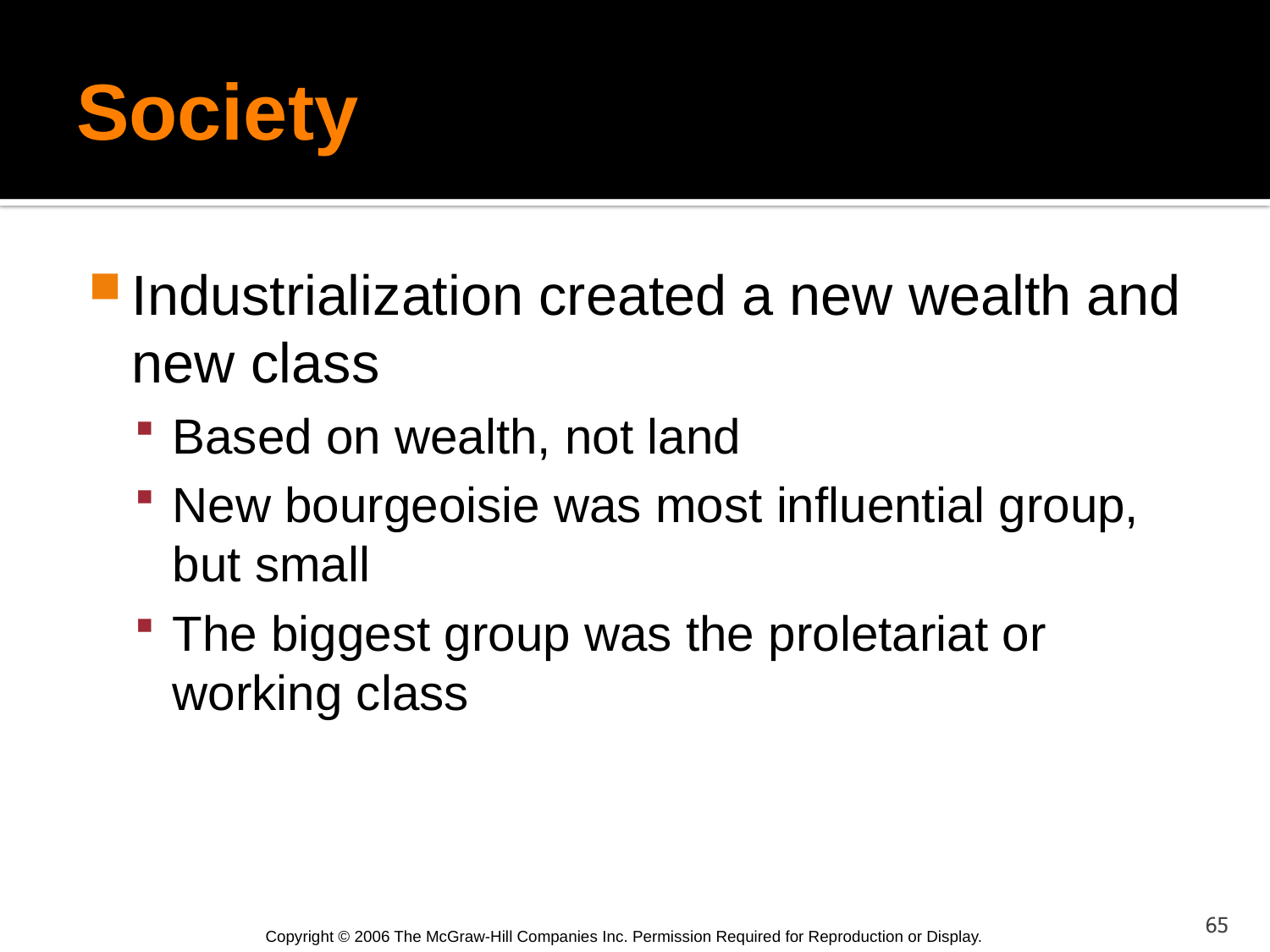

# Society
Industrialization created a new wealth and new class
Based on wealth, not land
New bourgeoisie was most influential group, but small
The biggest group was the proletariat or working class

65